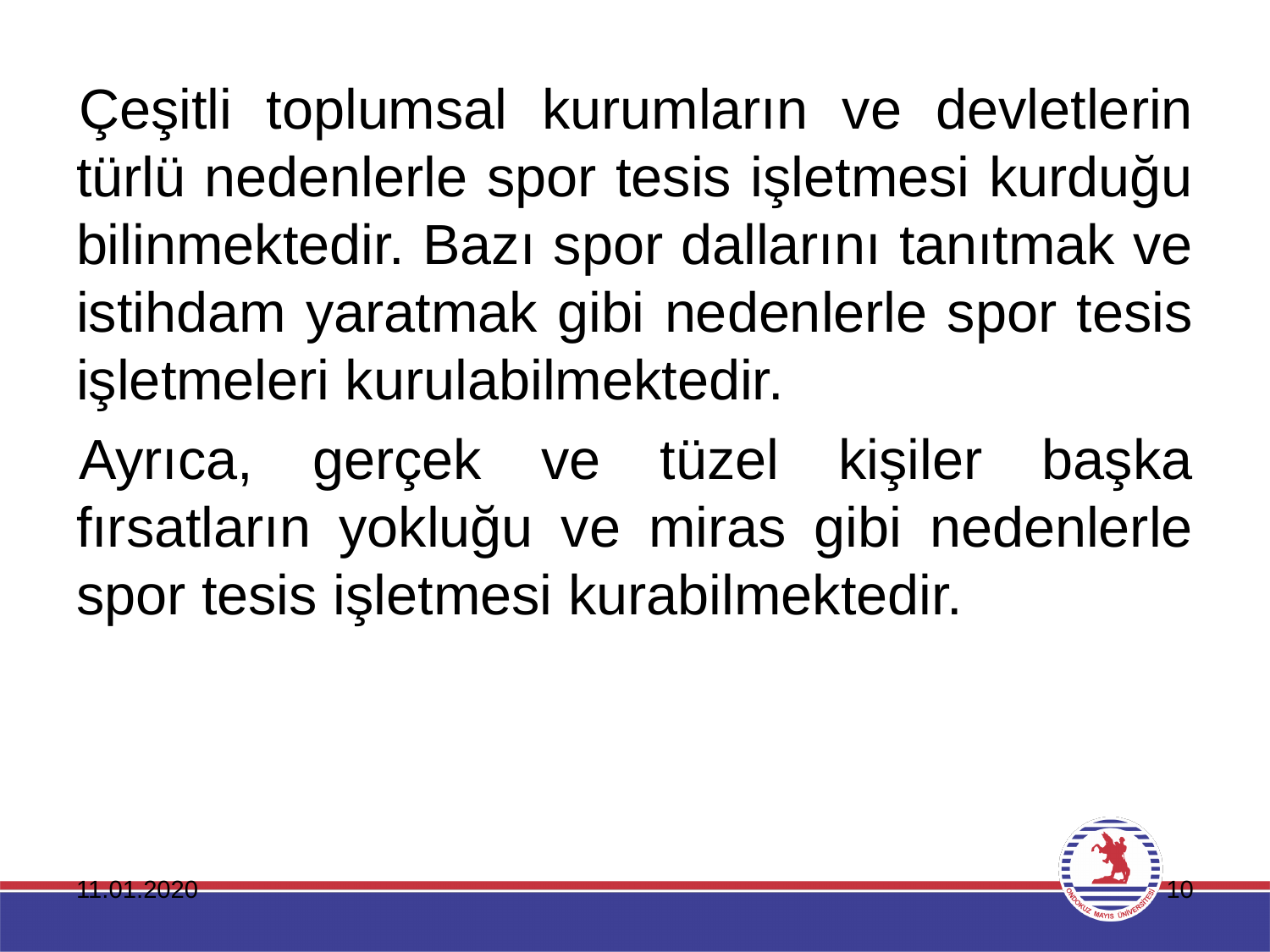

Çeşitli toplumsal kurumların ve devletlerin türlü nedenlerle spor tesis işletmesi kurduğu bilinmektedir. Bazı spor dallarını tanıtmak ve istihdam yaratmak gibi nedenlerle spor tesis işletmeleri kurulabilmektedir.
Ayrıca, gerçek ve tüzel kişiler başka fırsatların yokluğu ve miras gibi nedenlerle spor tesis işletmesi kurabilmektedir.
11.01.2020
10